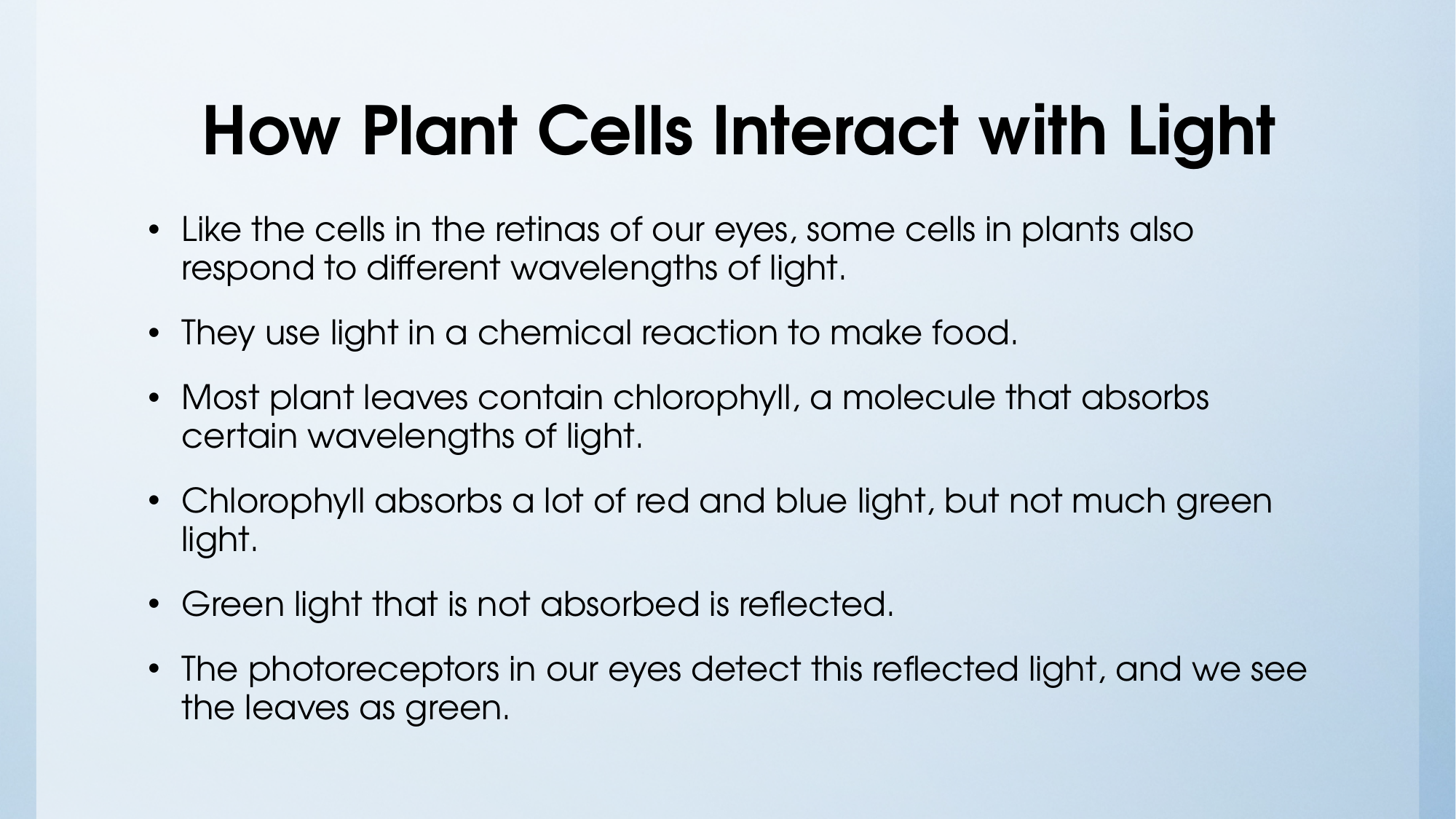

# How Plant Cells Interact with Light
Like the cells in the retinas of our eyes, some cells in plants also respond to different wavelengths of light.
They use light in a chemical reaction to make food.
Most plant leaves contain chlorophyll, a molecule that absorbs certain wavelengths of light.
Chlorophyll absorbs a lot of red and blue light, but not much green light.
Green light that is not absorbed is reflected.
The photoreceptors in our eyes detect this reflected light, and we see the leaves as green.